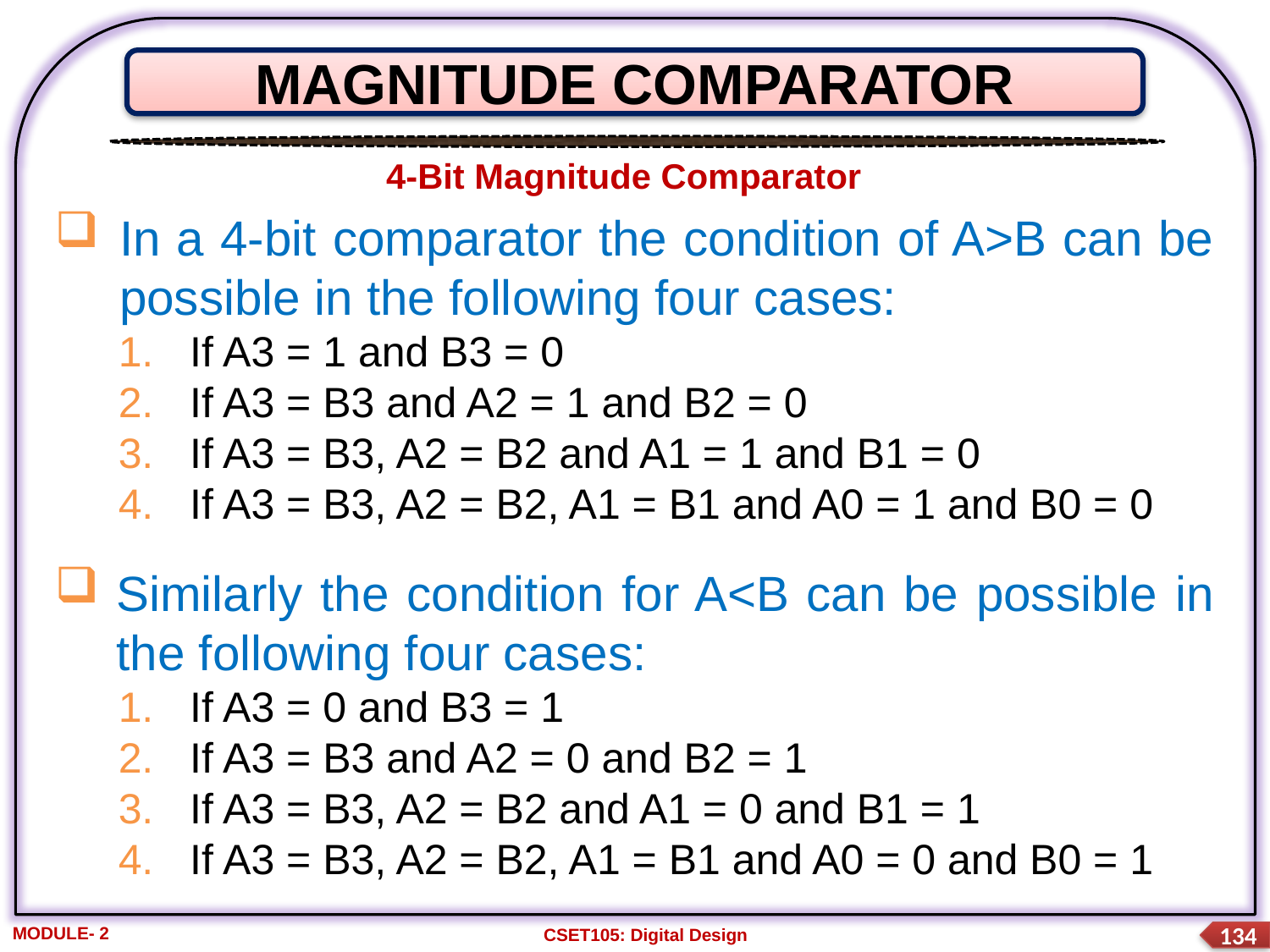

MAGNITUDE COMPARATOR

4-Bit Magnitude Comparator
In a 4-bit comparator the condition of A>B can be possible in the following four cases:
If A3 = 1 and B3 = 0
If A3 = B3 and A2 = 1 and B2 = 0
If A3 = B3, A2 = B2 and A1 = 1 and B1 = 0
If A3 = B3, A2 = B2, A1 = B1 and A0 = 1 and B0 = 0

Similarly the condition for A<B can be possible in the following four cases:
If A3 = 0 and B3 = 1
If A3 = B3 and A2 = 0 and B2 = 1
If A3 = B3, A2 = B2 and A1 = 0 and B1 = 1
If A3 = B3, A2 = B2, A1 = B1 and A0 = 0 and B0 = 1
MODULE- 2
CSET105: Digital Design
134